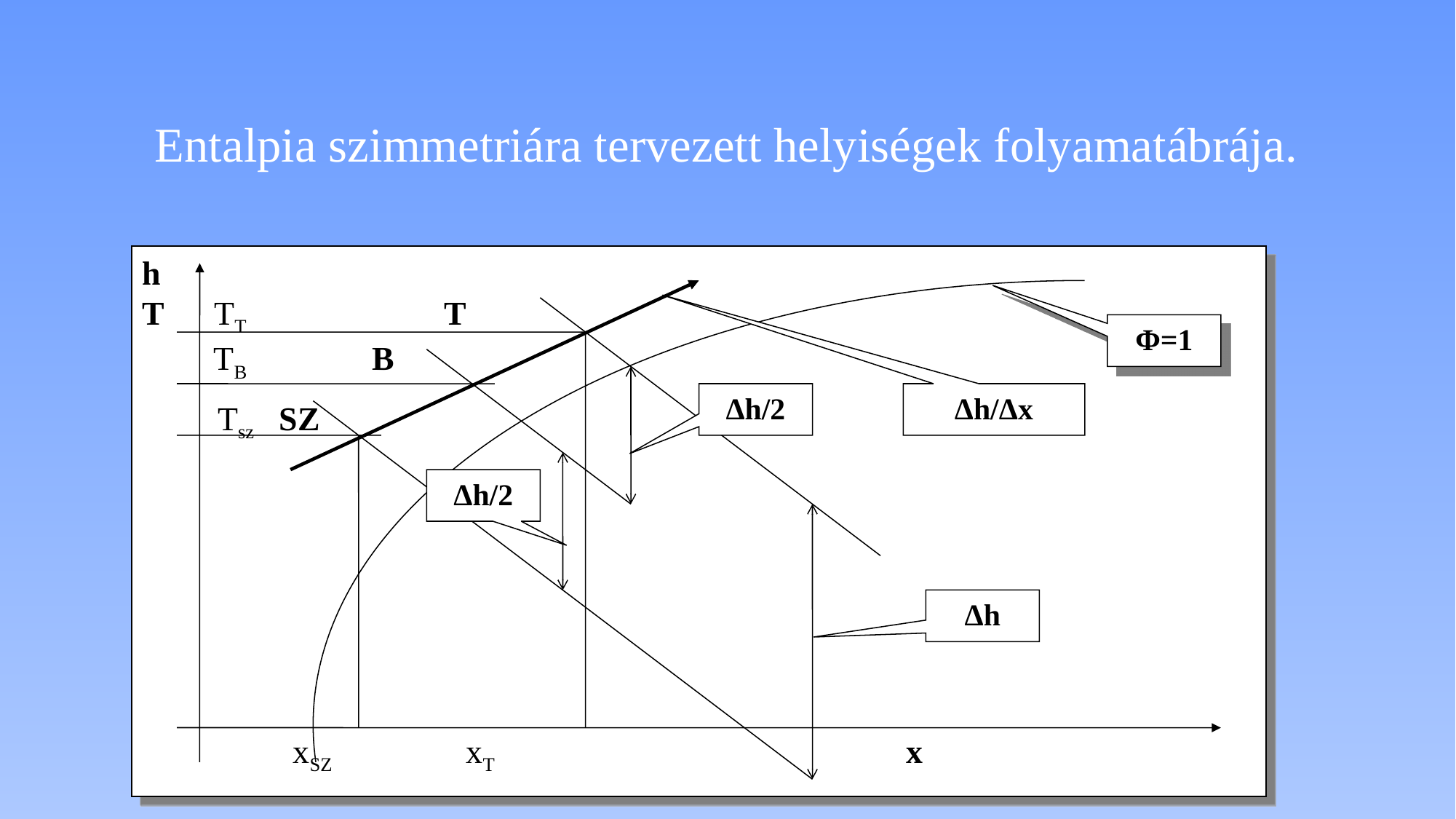

# Entalpia szimmetriára tervezett helyiségek folyamatábrája.
h
T      TT	   	                 T
  TB               B

         Tsz   SZ

                  xSZ                xT		   		x

Δh/2
Δh/Δx

Δh/2

Δh
Φ=1